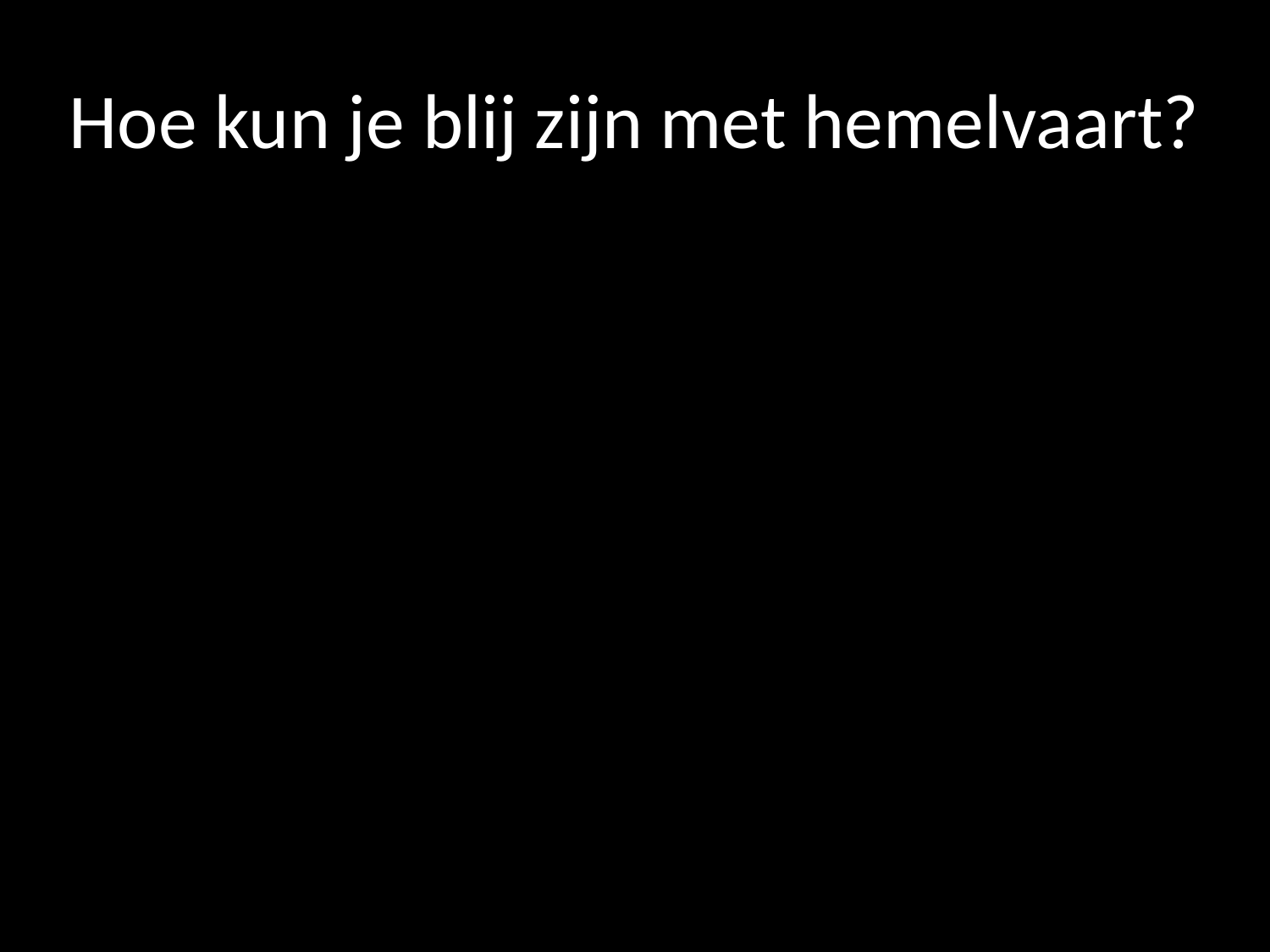

# Hoe kun je blij zijn met hemelvaart?